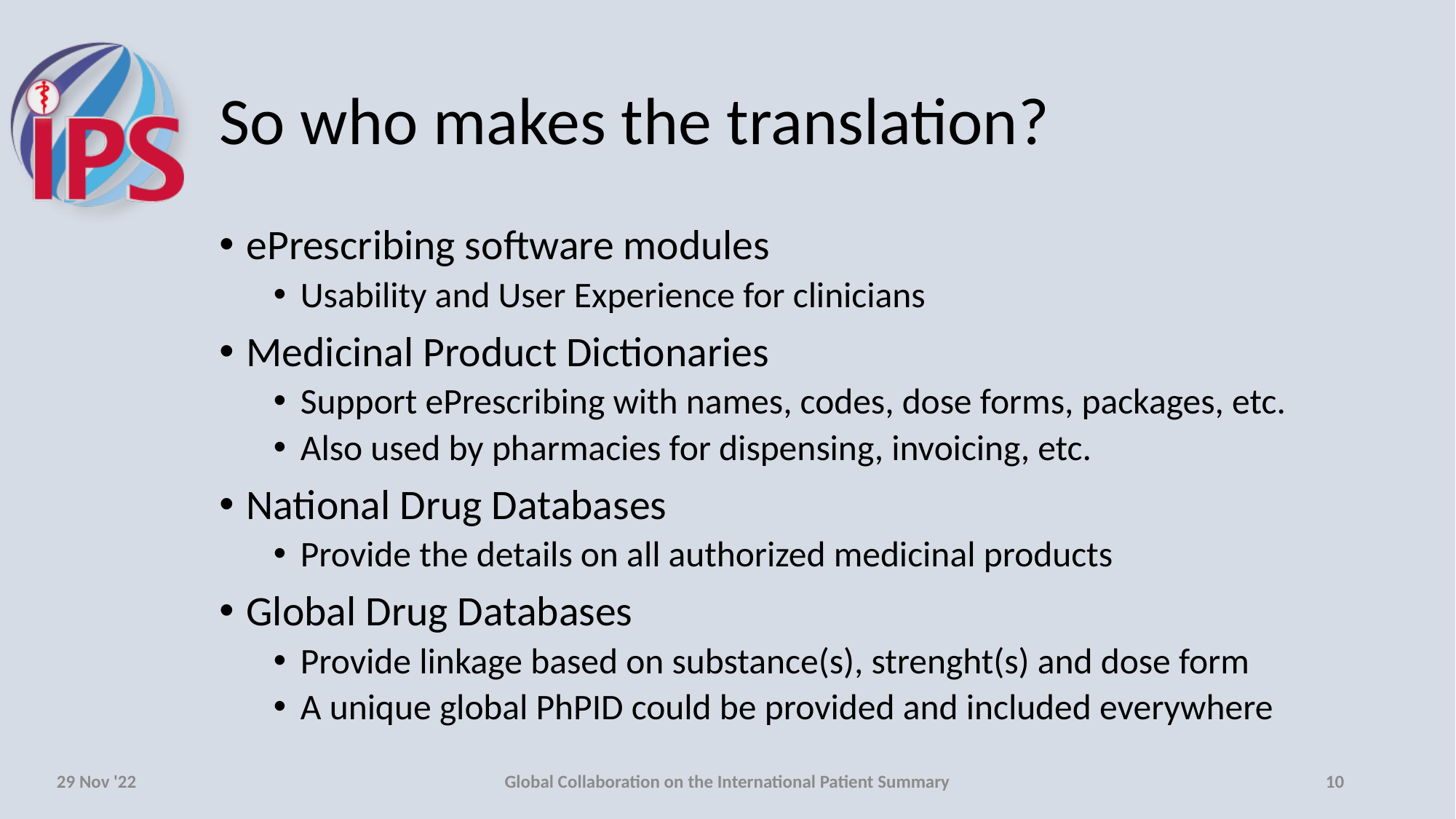

# So who makes the translation?
ePrescribing software modules
Usability and User Experience for clinicians
Medicinal Product Dictionaries
Support ePrescribing with names, codes, dose forms, packages, etc.
Also used by pharmacies for dispensing, invoicing, etc.
National Drug Databases
Provide the details on all authorized medicinal products
Global Drug Databases
Provide linkage based on substance(s), strenght(s) and dose form
A unique global PhPID could be provided and included everywhere
29 Nov '22
Global Collaboration on the International Patient Summary
10